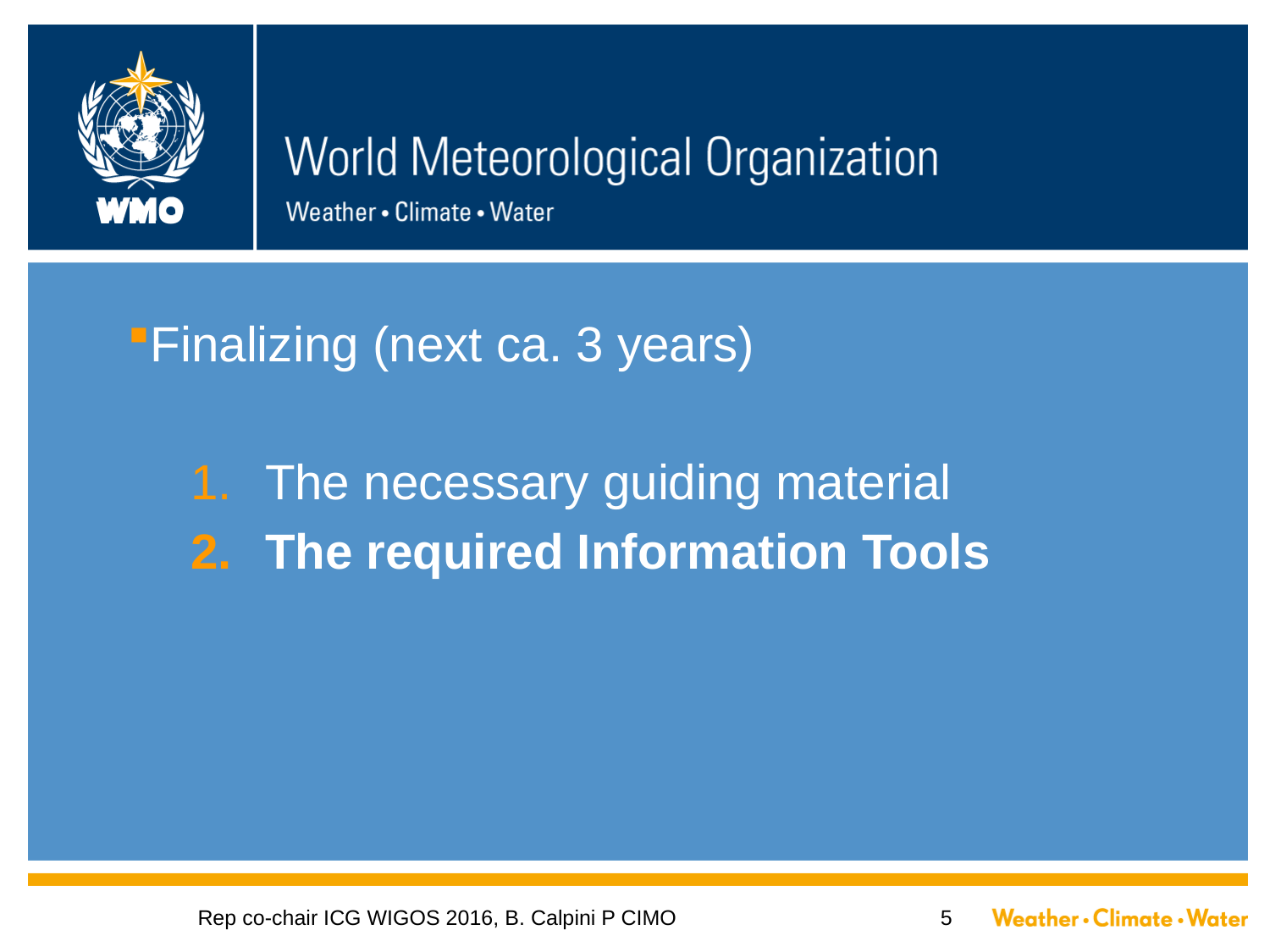

#
Finalizing (next ca. 3 years)

The necessary guiding material
The required Information Tools

Rep co-chair ICG WIGOS 2016, B. Calpini P CIMO
5